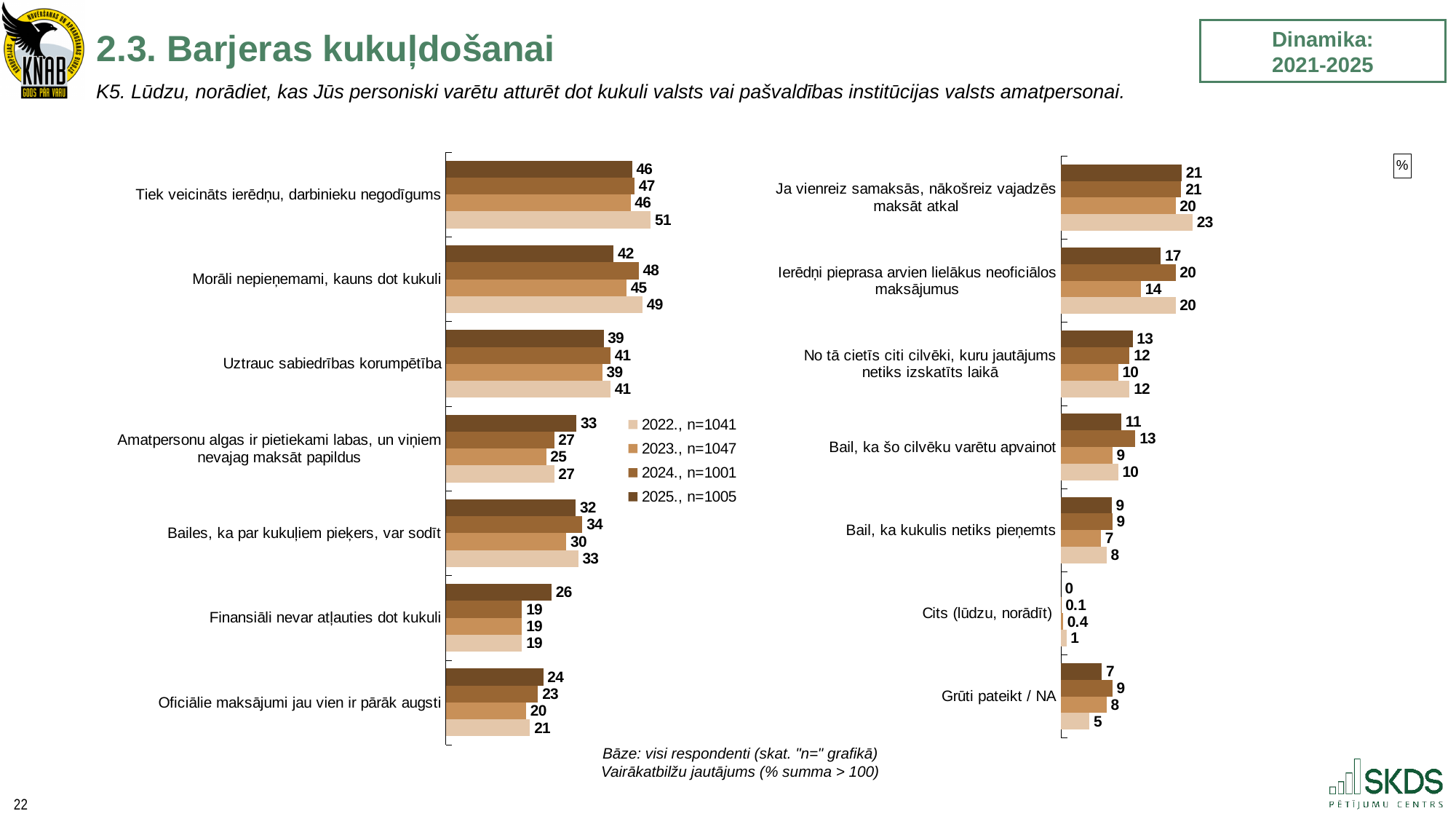

2.3. Barjeras kukuļdošanai
Dinamika:
2021-2025
K5. Lūdzu, norādiet, kas Jūs personiski varētu atturēt dot kukuli valsts vai pašvaldības institūcijas valsts amatpersonai.

### Chart

| Category | 2025., n=1005 | 2024., n=1001 | 2023., n=1047 | 2022., n=1041 |
|---|---|---|---|---|
| Tiek veicināts ierēdņu, darbinieku negodīgums | 46.3681592039801 | 47.0 | 46.0 | 51.0 |
| Morāli nepieņemami, kauns dot kukuli | 41.791044776119406 | 48.0 | 45.0 | 49.0 |
| Uztrauc sabiedrības korumpētība | 39.30348258706468 | 41.0 | 39.0 | 41.0 |
| Amatpersonu algas ir pietiekami labas, un viņiem nevajag maksāt papildus | 32.53731343283582 | 27.0 | 25.0 | 27.0 |
| Bailes, ka par kukuļiem pieķers, var sodīt | 32.33830845771144 | 34.0 | 30.0 | 33.0 |
| Finansiāli nevar atļauties dot kukuli | 26.3681592039801 | 19.0 | 19.0 | 19.0 |
| Oficiālie maksājumi jau vien ir pārāk augsti | 24.27860696517413 | 23.0 | 20.0 | 21.0 |

### Chart: %

| Category | 2025., n=1005 | 2024., n=1001 | 2023., n=1047 | 2022., n=1041 |
|---|---|---|---|---|
| Ja vienreiz samaksās, nākošreiz vajadzēs maksāt atkal | 21.09452736318408 | 21.0 | 20.0 | 23.0 |
| Ierēdņi pieprasa arvien lielākus neoficiālos maksājumus | 17.412935323383085 | 20.0 | 14.0 | 20.0 |
| No tā cietīs citi cilvēki, kuru jautājums netiks izskatīts laikā | 12.537313432835822 | 12.0 | 10.0 | 12.0 |
| Bail, ka šo cilvēku varētu apvainot | 10.54726368159204 | 13.0 | 9.0 | 10.0 |
| Bail, ka kukulis netiks pieņemts | 8.855721393034825 | 9.0 | 7.0 | 8.0 |
| Cits (lūdzu, norādīt)  | 0.0 | 0.1 | 0.4 | 1.0 |
| Grūti pateikt / NA | 7.164179104477612 | 9.0 | 8.0 | 5.0 |
Bāze: visi respondenti (skat. "n=" grafikā)
Vairākatbilžu jautājums (% summa > 100)